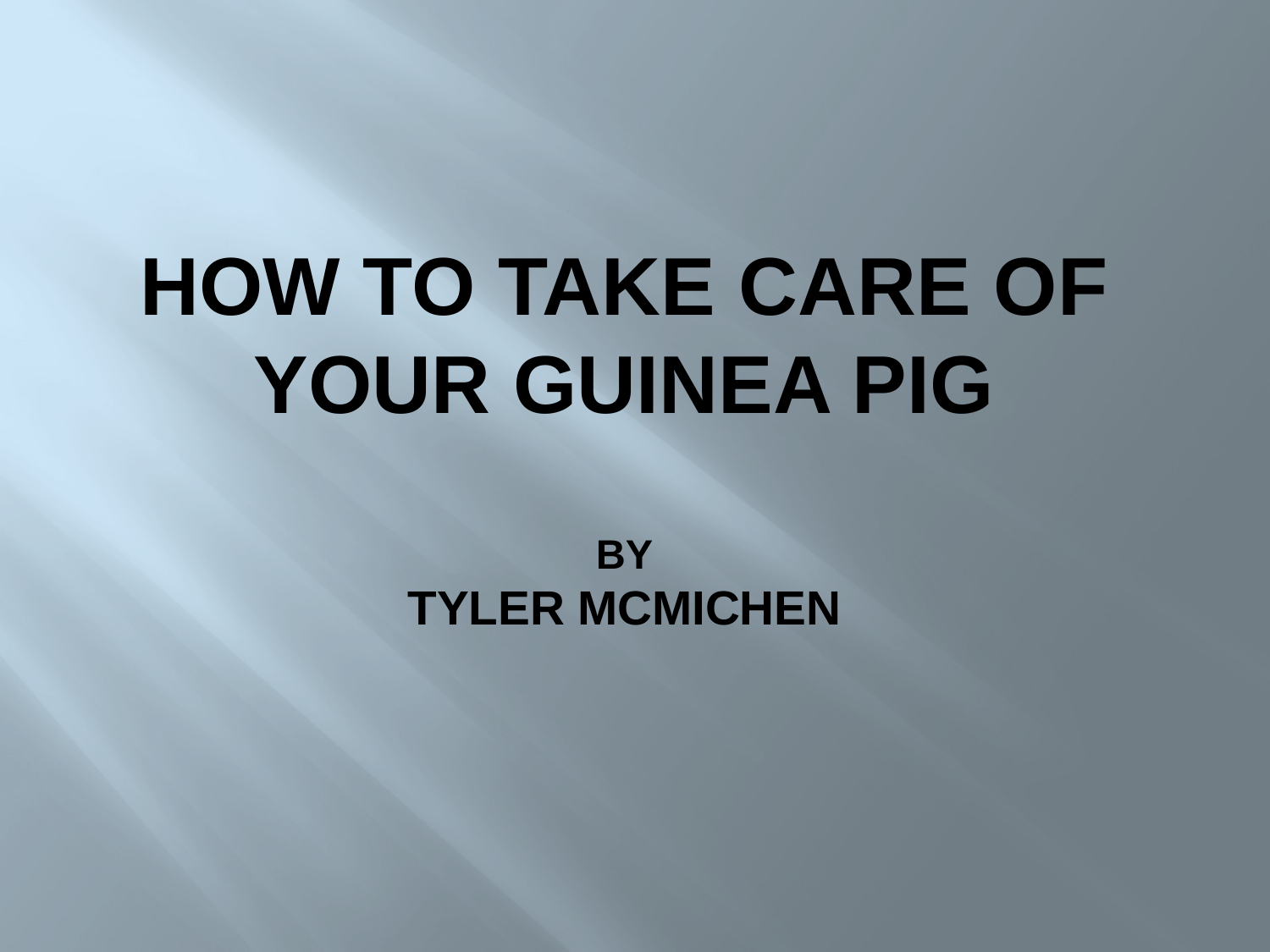

# How to Take Care of Your Guinea Pig by Tyler mcmichen